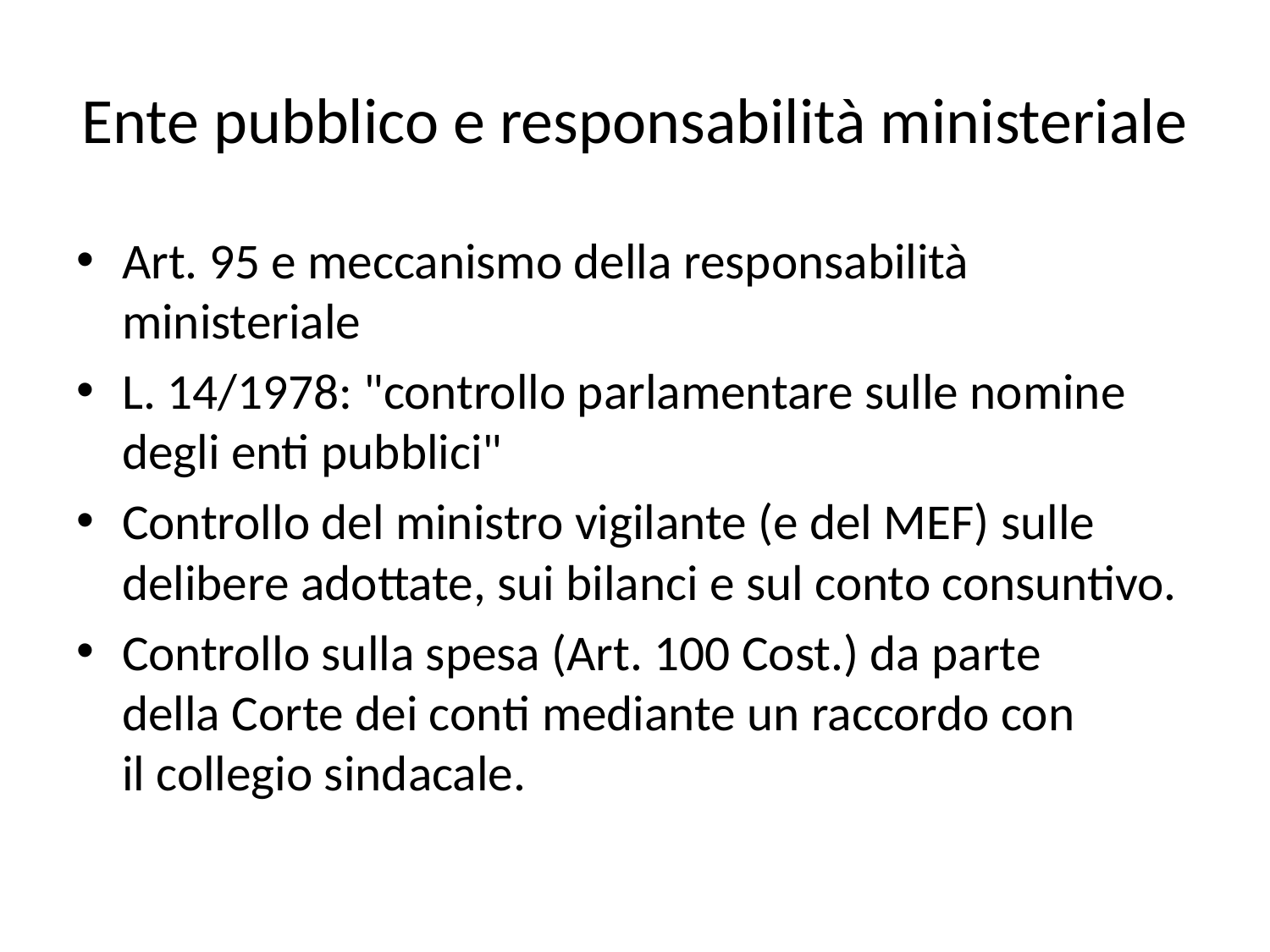

# Ente pubblico e responsabilità ministeriale
Art. 95 e meccanismo della responsabilità ministeriale
L. 14/1978: "controllo parlamentare sulle nomine degli enti pubblici"
Controllo del ministro vigilante (e del MEF) sulle delibere adottate, sui bilanci e sul conto consuntivo.
Controllo sulla spesa (Art. 100 Cost.) da parte della Corte dei conti mediante un raccordo con il collegio sindacale.